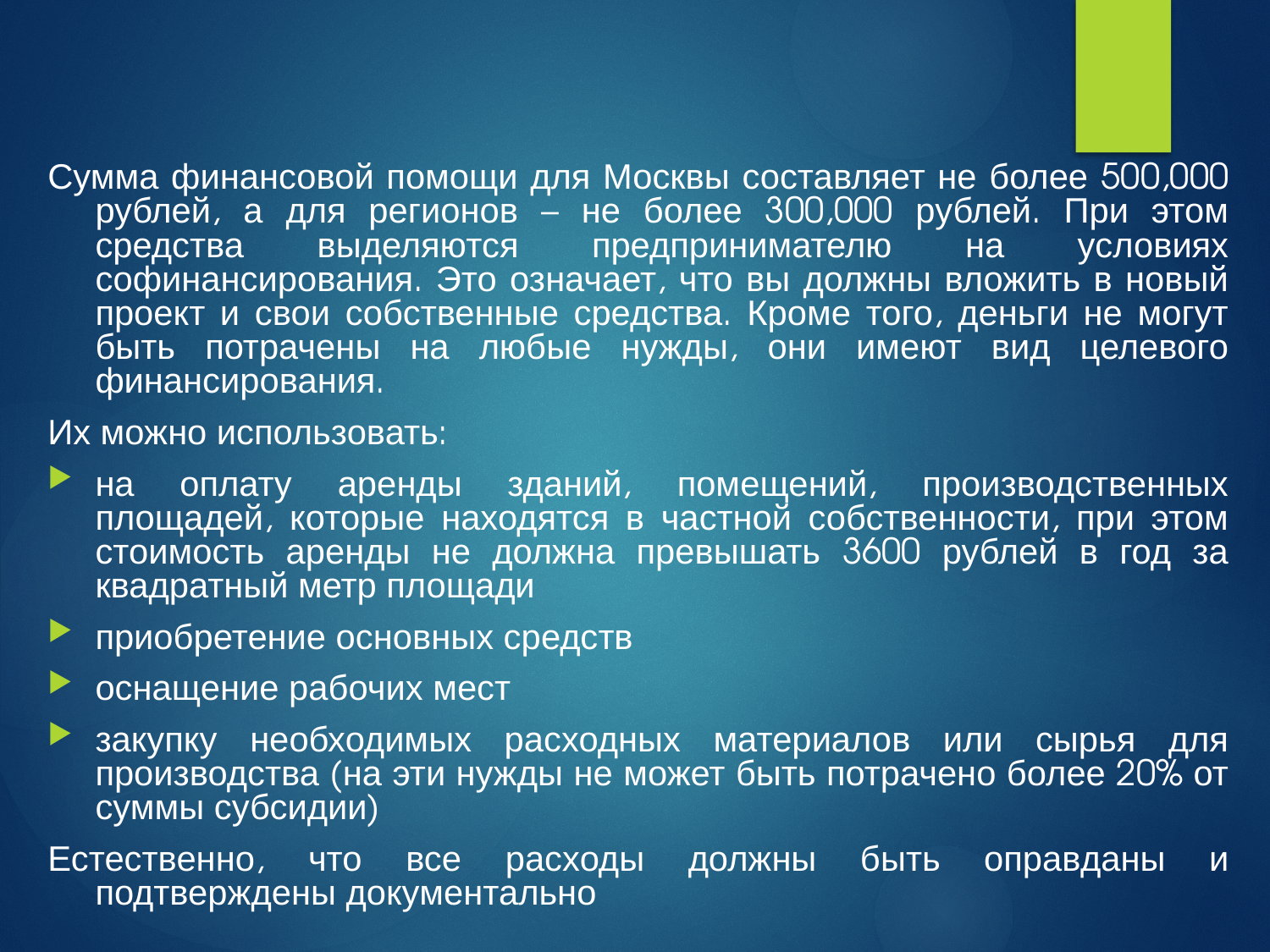

Сумма финансовой помощи для Москвы составляет не более 500,000 рублей, а для регионов – не более 300,000 рублей. При этом средства выделяются предпринимателю на условиях софинансирования. Это означает, что вы должны вложить в новый проект и свои собственные средства. Кроме того, деньги не могут быть потрачены на любые нужды, они имеют вид целевого финансирования.
Их можно использовать:
на оплату аренды зданий, помещений, производственных площадей, которые находятся в частной собственности, при этом стоимость аренды не должна превышать 3600 рублей в год за квадратный метр площади
приобретение основных средств
оснащение рабочих мест
закупку необходимых расходных материалов или сырья для производства (на эти нужды не может быть потрачено более 20% от суммы субсидии)
Естественно, что все расходы должны быть оправданы и подтверждены документально